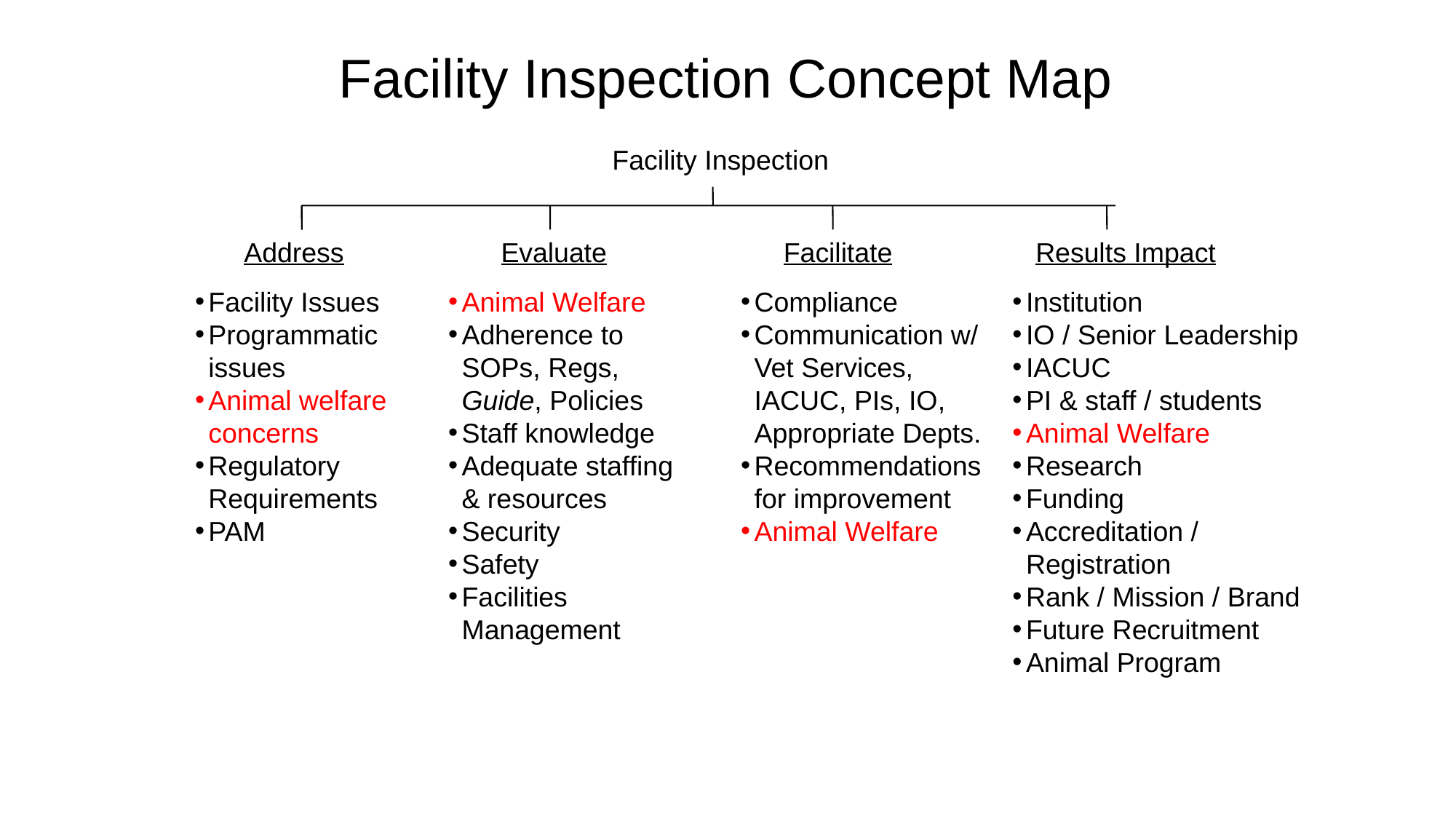

# Facility Inspection Concept Map
Facility Inspection

Address
Evaluate
Facilitate
Results Impact
Animal Welfare
Adherence to SOPs, Regs, Guide, Policies
Staff knowledge
Adequate staffing & resources
Security
Safety
Facilities Management

Compliance
Communication w/ Vet Services, IACUC, PIs, IO, Appropriate Depts.
Recommendations for improvement
Animal Welfare
Facility Issues
Programmatic issues
Animal welfare concerns
Regulatory Requirements
PAM
Institution
IO / Senior Leadership
IACUC
PI & staff / students
Animal Welfare
Research
Funding
Accreditation / Registration
Rank / Mission / Brand
Future Recruitment
Animal Program